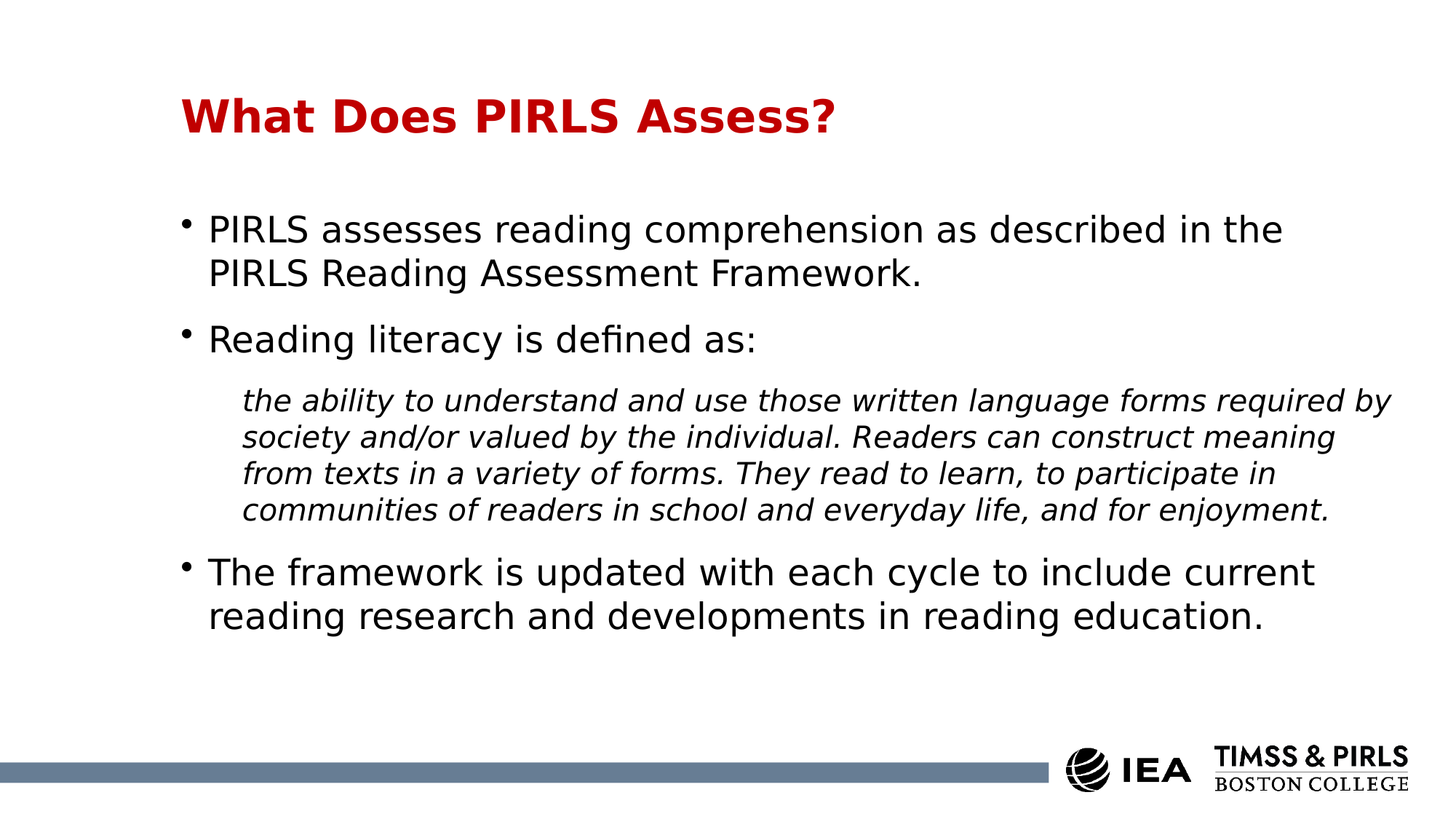

# What Does PIRLS Assess?
PIRLS assesses reading comprehension as described in the PIRLS Reading Assessment Framework.
Reading literacy is defined as:
the ability to understand and use those written language forms required by society and/or valued by the individual. Readers can construct meaning from texts in a variety of forms. They read to learn, to participate in communities of readers in school and everyday life, and for enjoyment.
The framework is updated with each cycle to include current reading research and developments in reading education.